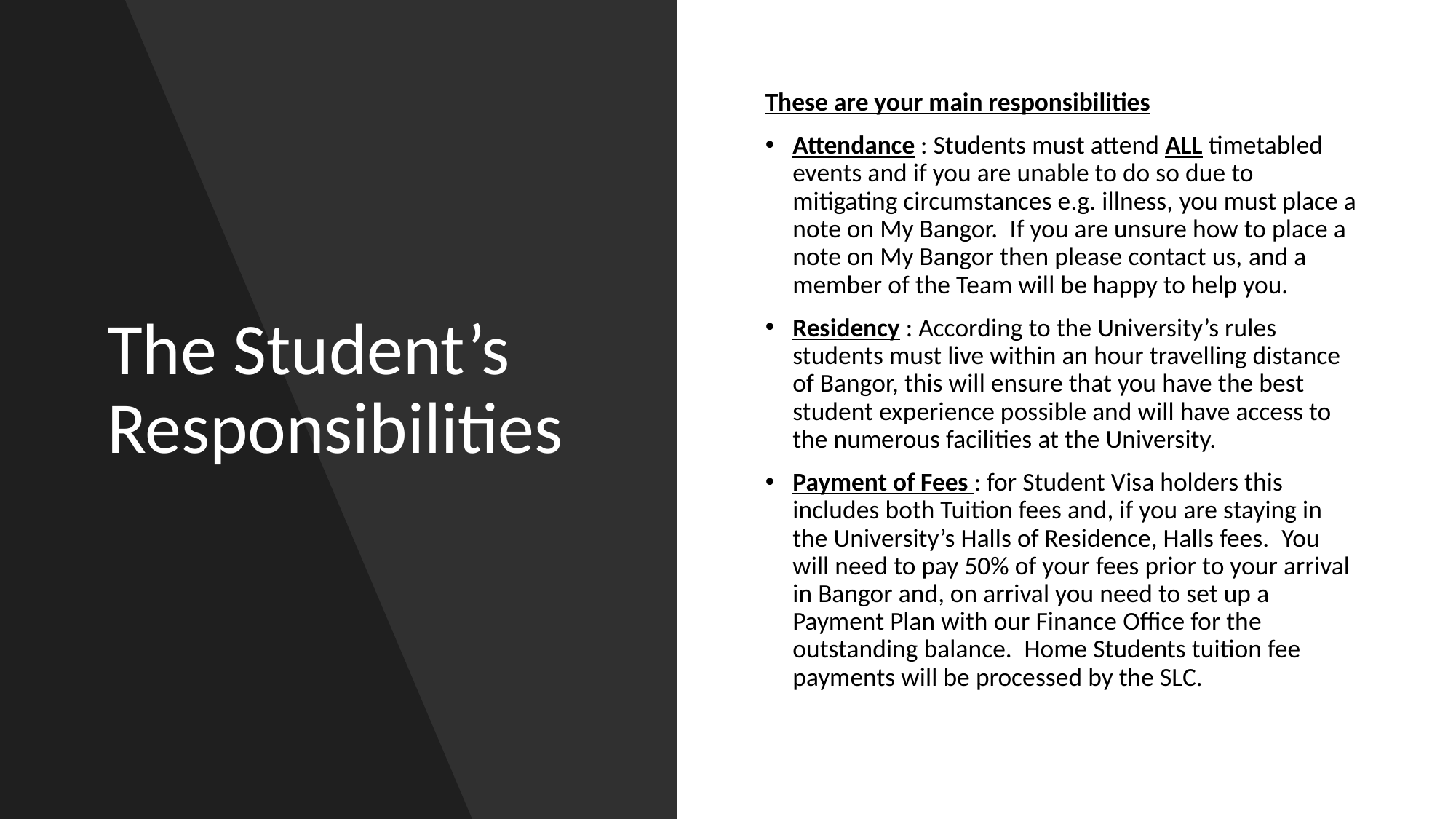

# The Student’s Responsibilities
These are your main responsibilities
Attendance : Students must attend all timetabled events and if you are unable to do so due to mitigating circumstances e.g. illness, you must place a note on My Bangor.  If you are unsure how to place a note on My Bangor then please contact us, and a member of the Team will be happy to help you.
Residency : According to the University’s rules students must live within an hour travelling distance of Bangor, this will ensure that you have the best student experience possible and will have access to the numerous facilities at the University.
Payment of Fees : for Student Visa holders this includes both Tuition fees and, if you are staying in the University’s Halls of Residence, Halls fees.  You will need to pay 50% of your fees prior to your arrival in Bangor and, on arrival you need to set up a Payment Plan with our Finance Office for the outstanding balance.  Home Students tuition fee payments will be processed by the SLC.